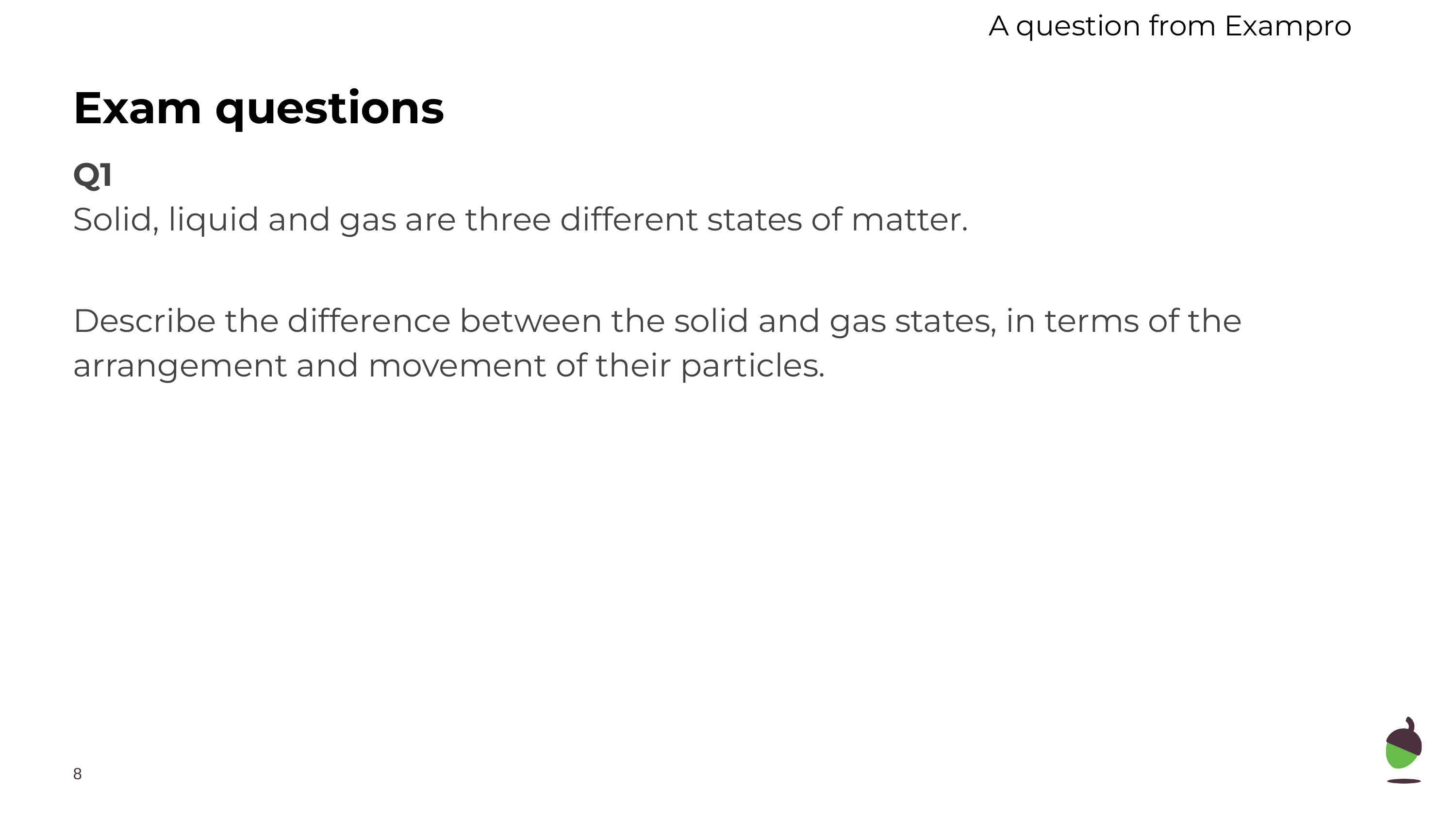

A question from Exampro
# Exam questions
Q1
Solid, liquid and gas are three different states of matter.

Describe the difference between the solid and gas states, in terms of the arrangement and movement of their particles.

8